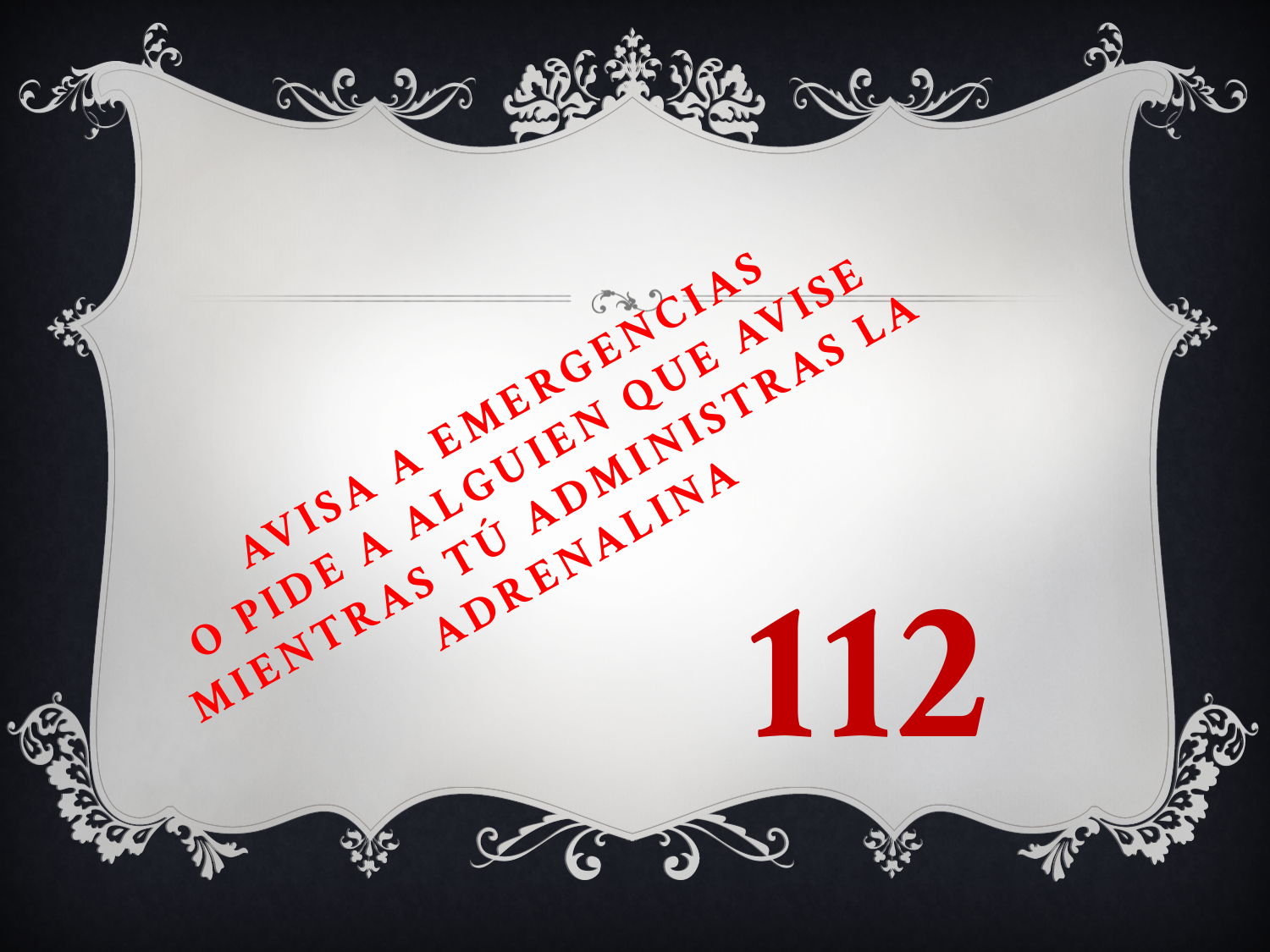

# AVISA A EMERGENCIAS o pide a alguien que avise mientras tú administras la adrenalina
           112